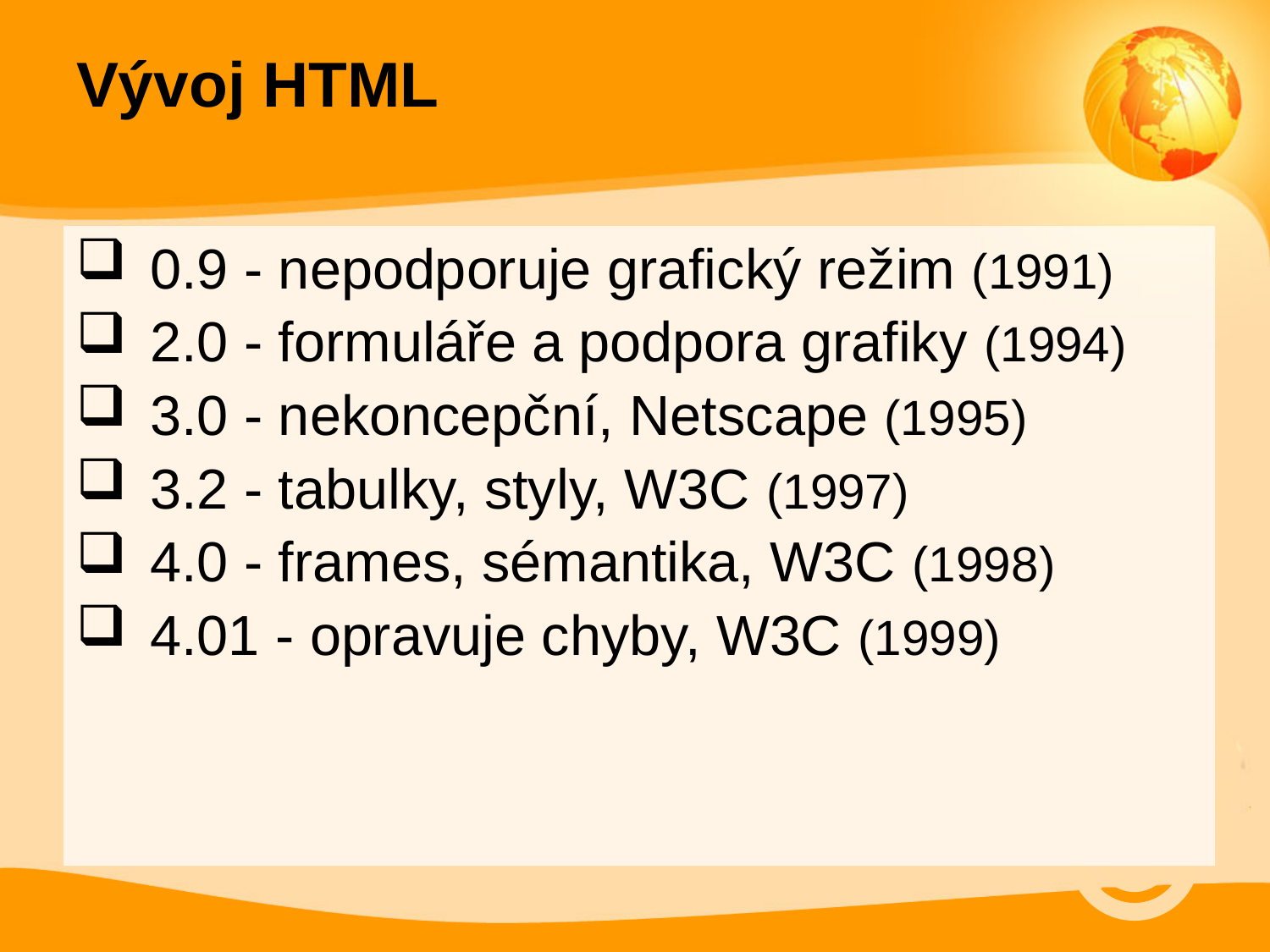

Vývoj HTML
0.9 - nepodporuje grafický režim (1991)
2.0 - formuláře a podpora grafiky (1994)
3.0 - nekoncepční, Netscape (1995)
3.2 - tabulky, styly, W3C (1997)
4.0 - frames, sémantika, W3C (1998)
4.01 - opravuje chyby, W3C (1999)